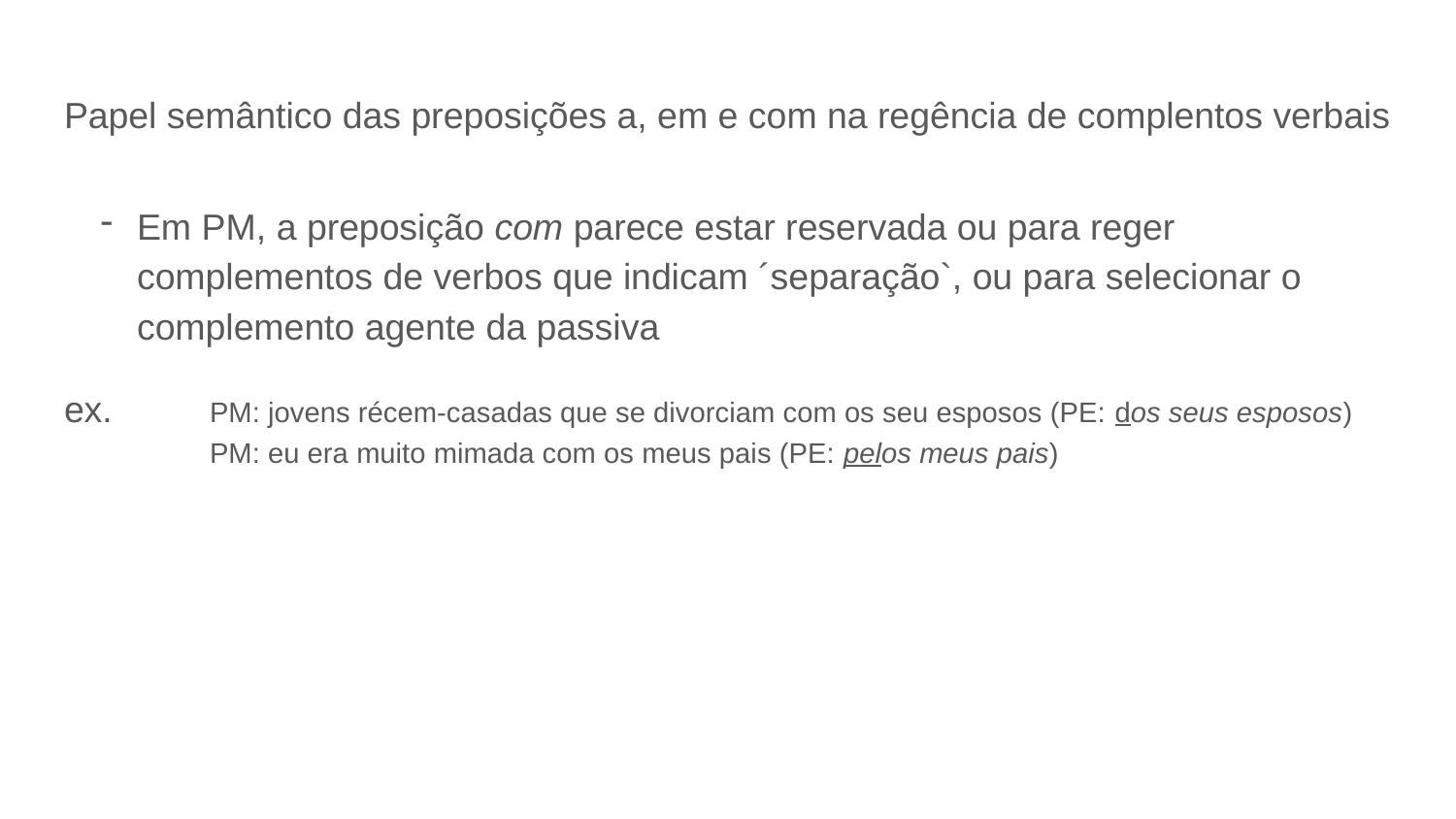

# Papel semântico das preposições a, em e com na regência de complentos verbais

Em PM, a preposição com parece estar reservada ou para reger complementos de verbos que indicam ´separação`, ou para selecionar o complemento agente da passiva
ex. 	PM: jovens récem-casadas que se divorciam com os seu esposos (PE: dos seus esposos)
	PM: eu era muito mimada com os meus pais (PE: pelos meus pais)